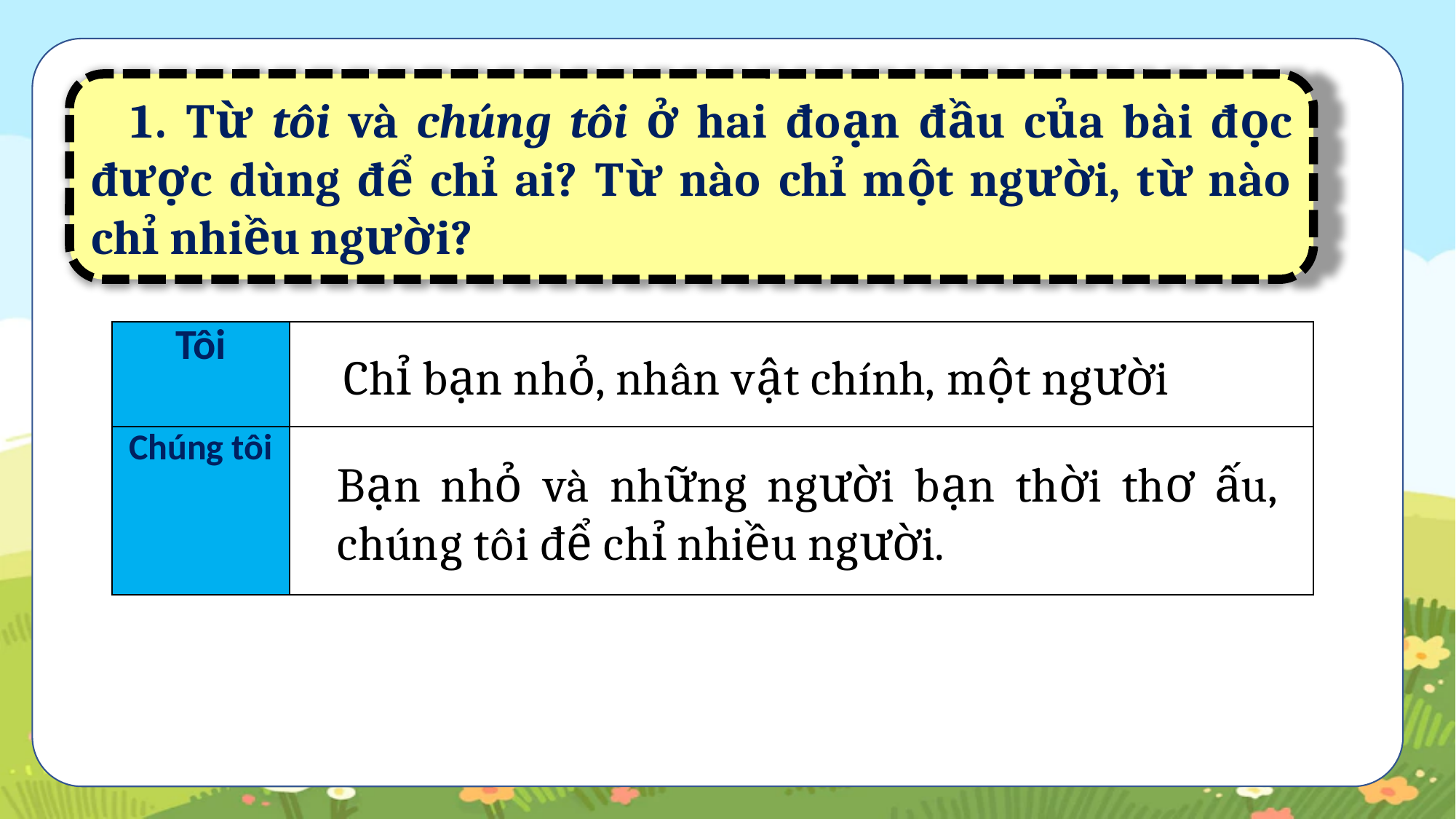

1. Từ tôi và chúng tôi ở hai đoạn đầu của bài đọc được dùng để chỉ ai? Từ nào chỉ một người, từ nào chỉ nhiều người?
| Tôi |  |
| --- | --- |
| Chúng tôi |  |
Chỉ bạn nhỏ, nhân vật chính, một người
Bạn nhỏ và những người bạn thời thơ ấu, chúng tôi để chỉ nhiều người.